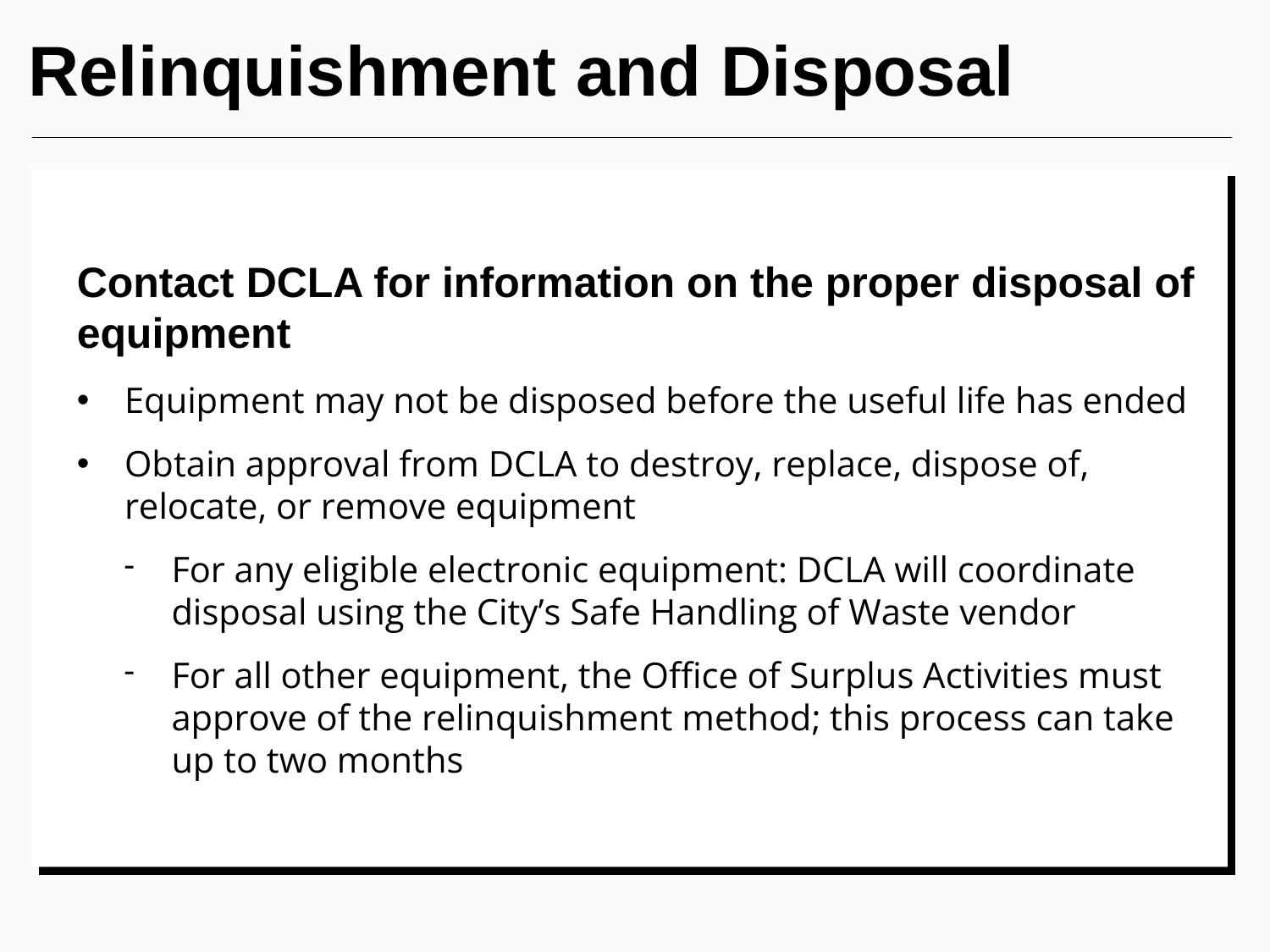

# Relinquishment and Disposal
Contact DCLA for information on the proper disposal of equipment
Equipment may not be disposed before the useful life has ended
Obtain approval from DCLA to destroy, replace, dispose of, relocate, or remove equipment
For any eligible electronic equipment: DCLA will coordinate disposal using the City’s Safe Handling of Waste vendor
For all other equipment, the Office of Surplus Activities must approve of the relinquishment method; this process can take up to two months